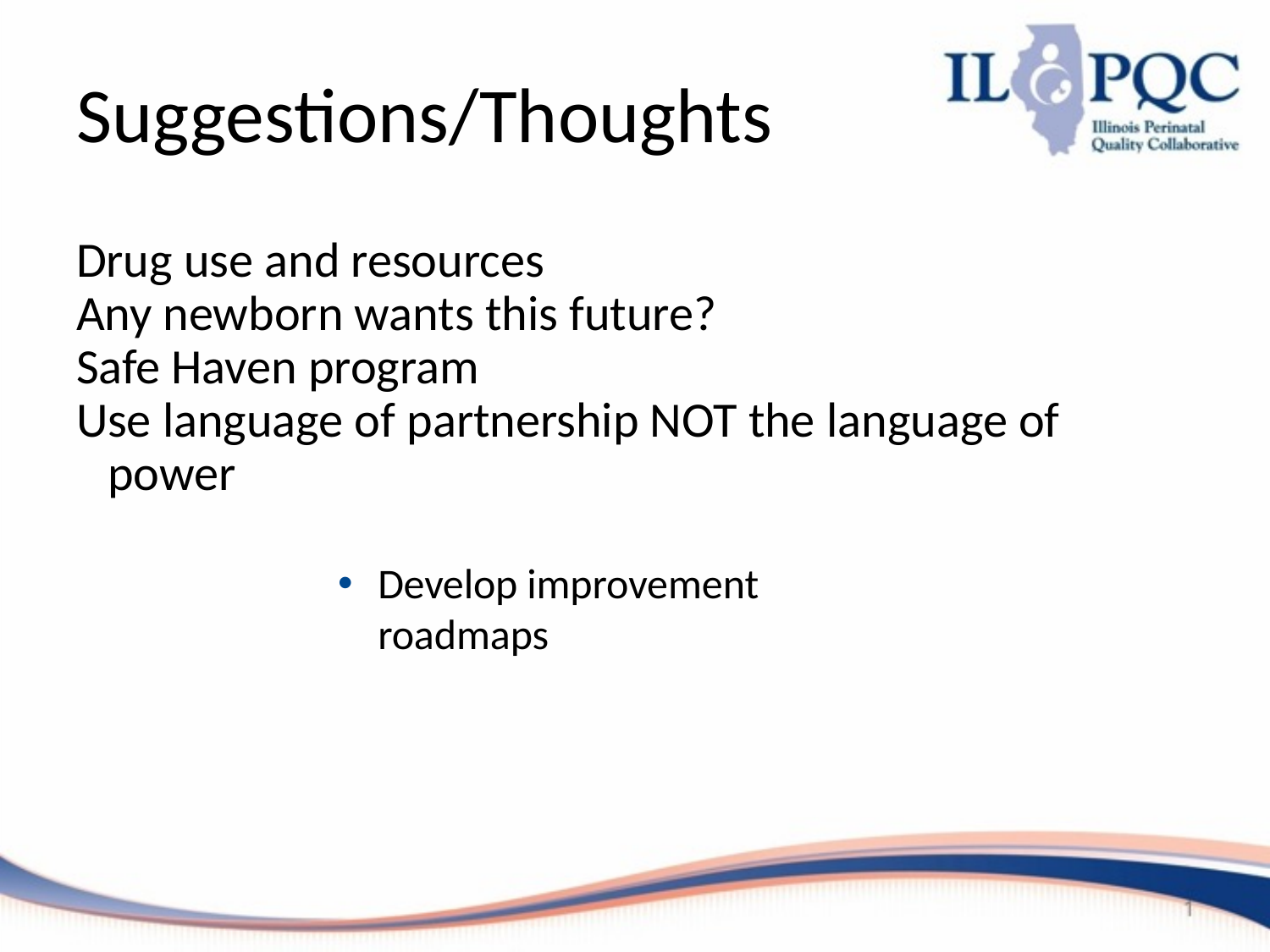

# Suggestions/Thoughts
Drug use and resources
Any newborn wants this future?
Safe Haven program
Use language of partnership NOT the language of power

Develop improvement roadmaps